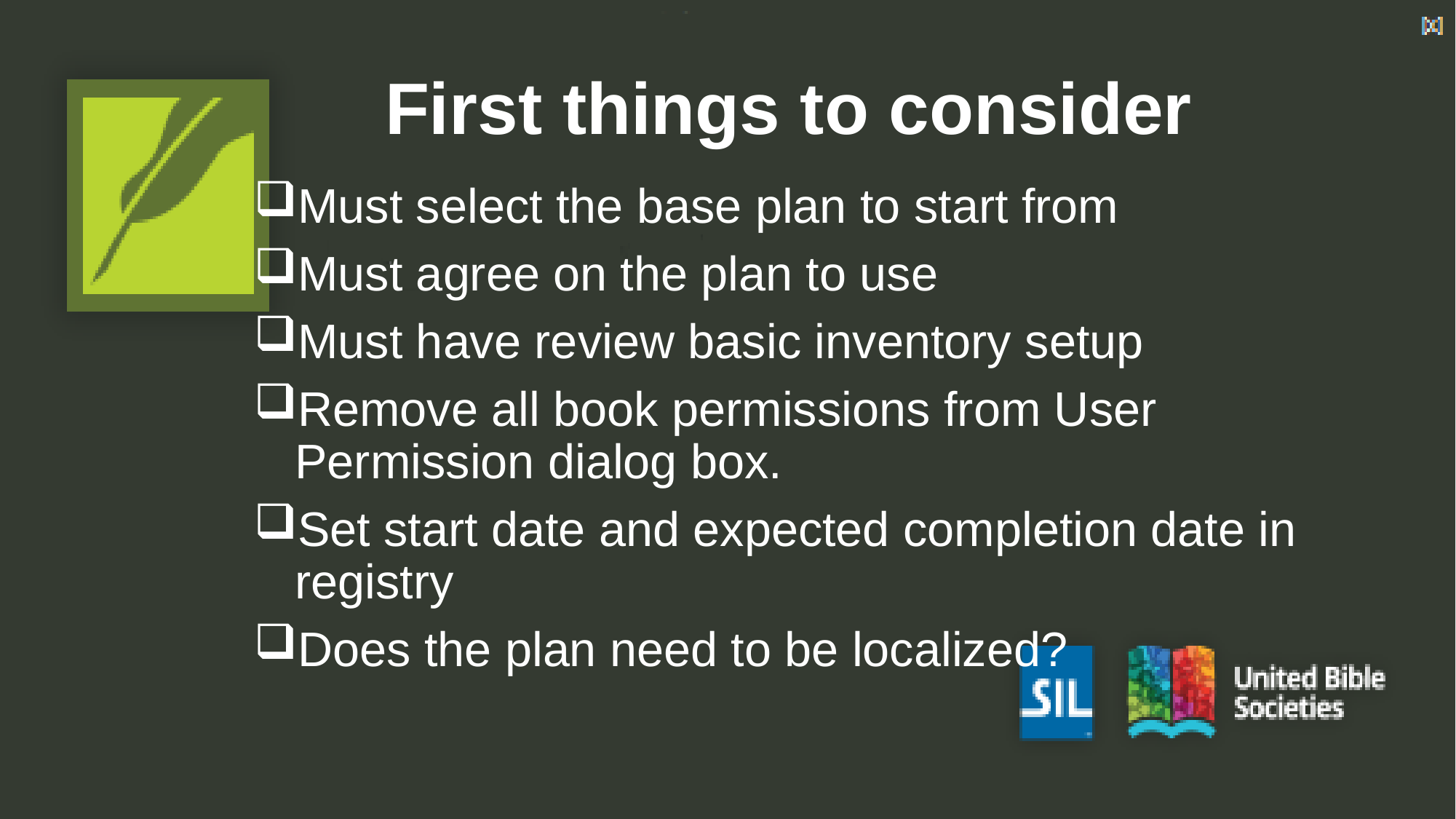

# First things to consider
Must select the base plan to start from
Must agree on the plan to use
Must have review basic inventory setup
Remove all book permissions from User Permission dialog box.
Set start date and expected completion date in registry
Does the plan need to be localized?